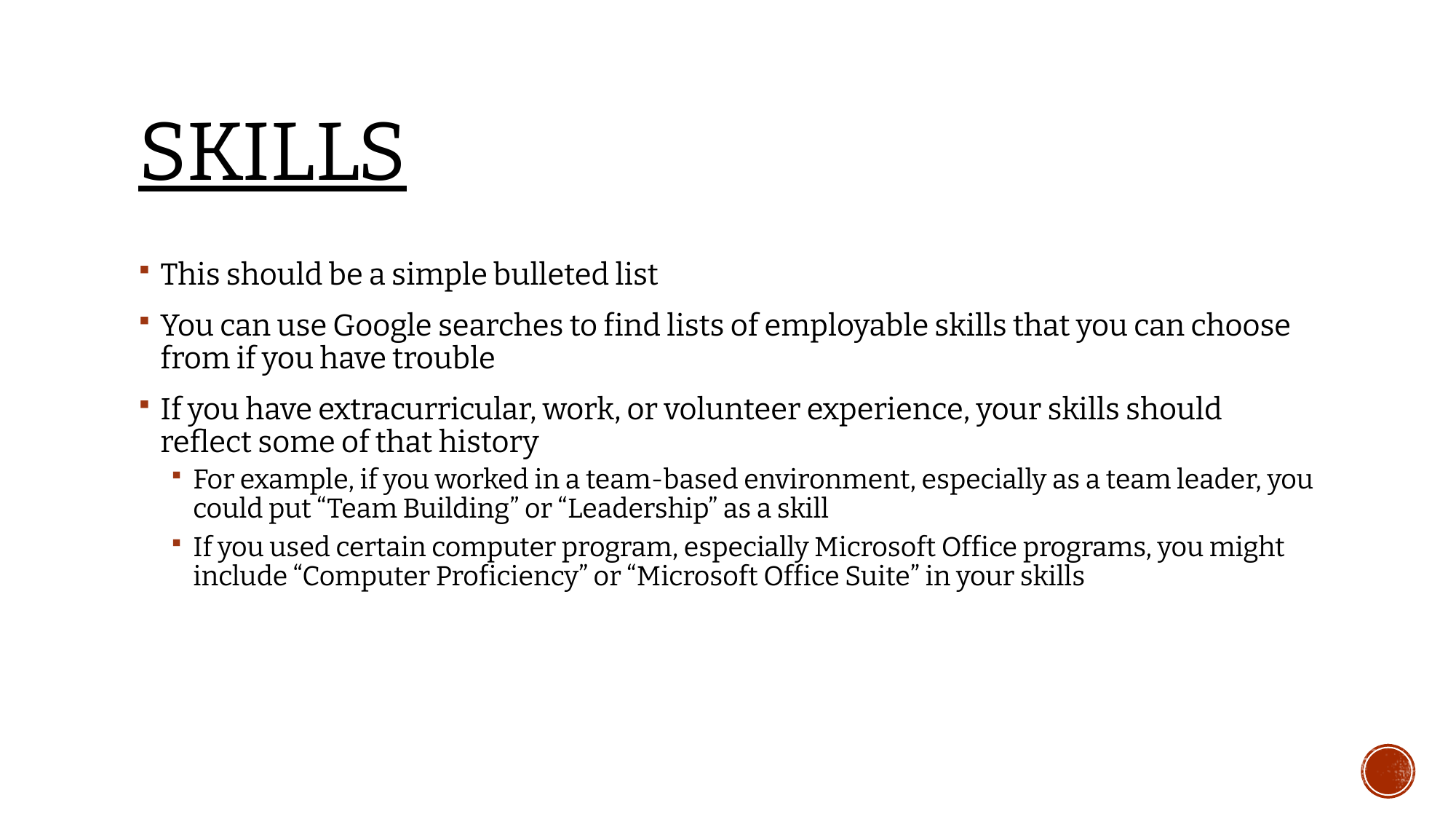

# Skills
This should be a simple bulleted list
You can use Google searches to find lists of employable skills that you can choose from if you have trouble
If you have extracurricular, work, or volunteer experience, your skills should reflect some of that history
For example, if you worked in a team-based environment, especially as a team leader, you could put “Team Building” or “Leadership” as a skill
If you used certain computer program, especially Microsoft Office programs, you might include “Computer Proficiency” or “Microsoft Office Suite” in your skills